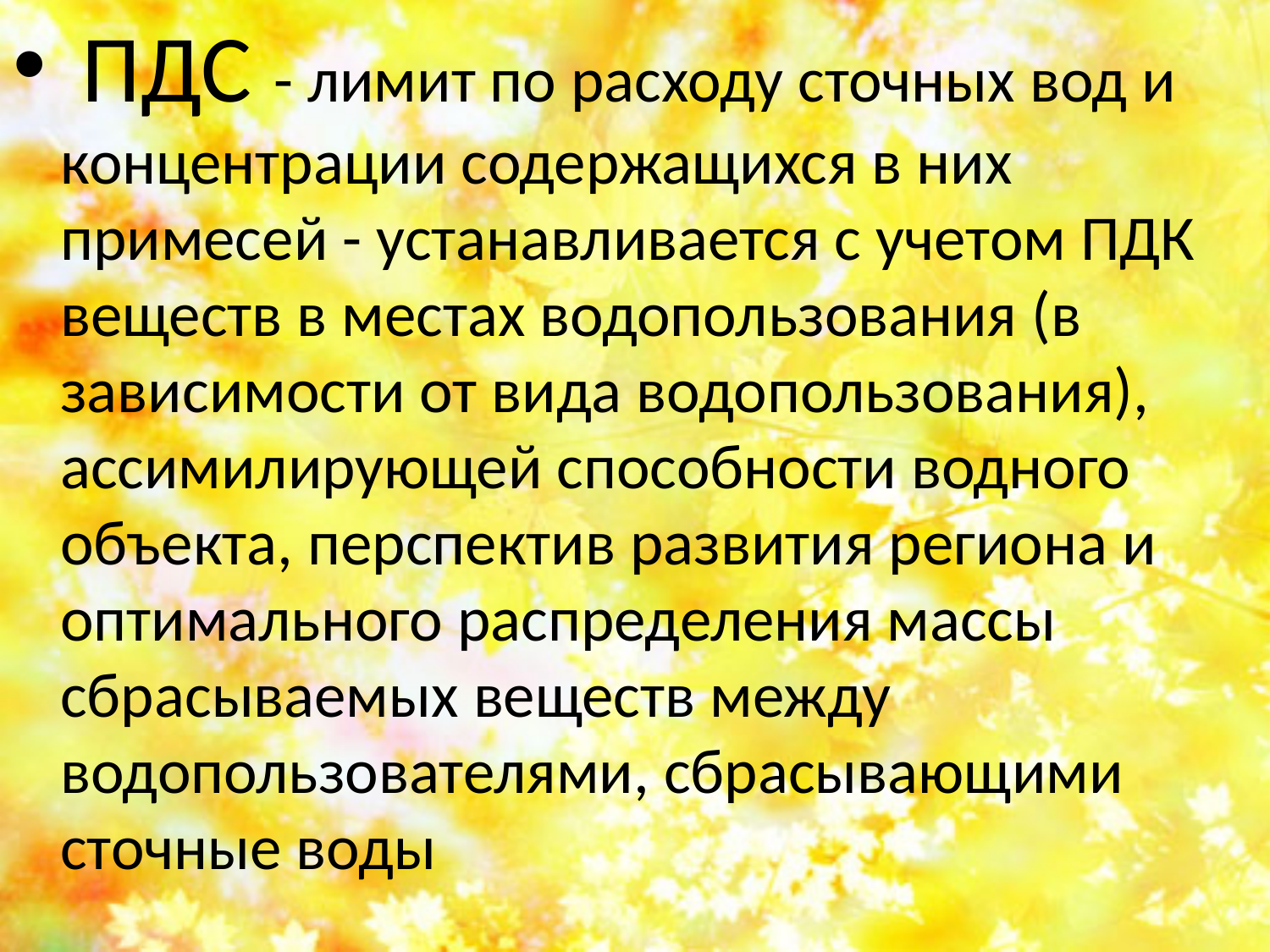

ПДС - лимит по расходу сточных вод и концентрации содержащихся в них примесей - устанавливается с учетом ПДК веществ в местах водопользования (в зависимости от вида водопользования), ассимилирующей способности водного объекта, перспектив развития региона и оптимального распределения массы сбрасываемых веществ между водопользователями, сбрасывающими сточные воды